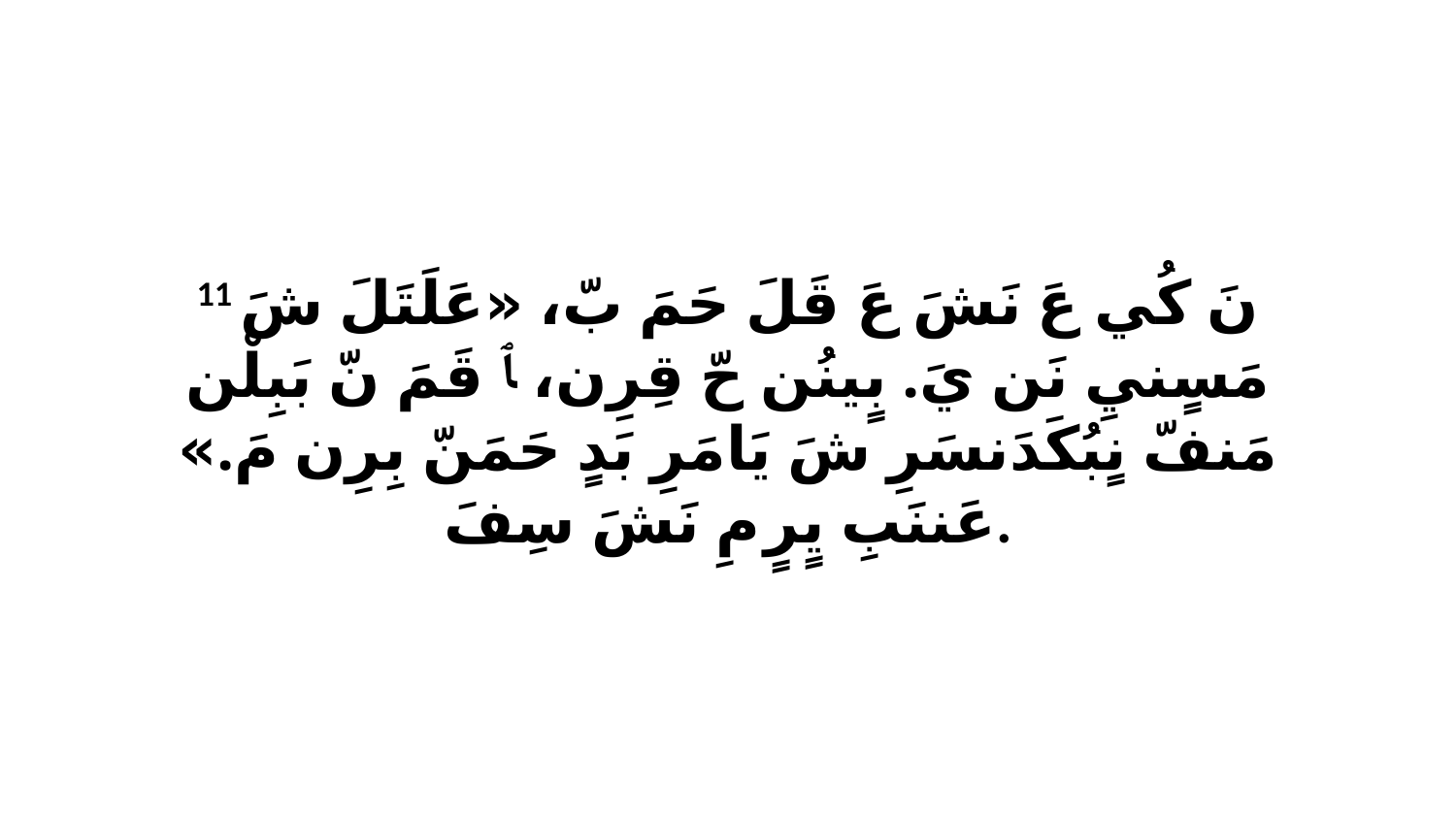

11 نَ كُي عَ نَشَ عَ قَلَ حَمَ بّ، «عَلَتَلَ شَ مَسٍنيِ نَن يَ. بٍينُن حّ قِرِن، ﭑ قَمَ نّ بَبِلْن مَنفّ نٍبُكَدَنسَرِ شَ يَامَرِ بَدٍ حَمَنّ بِرِن مَ.» عَننَبِ يٍرٍ مِ نَشَ سِفَ.